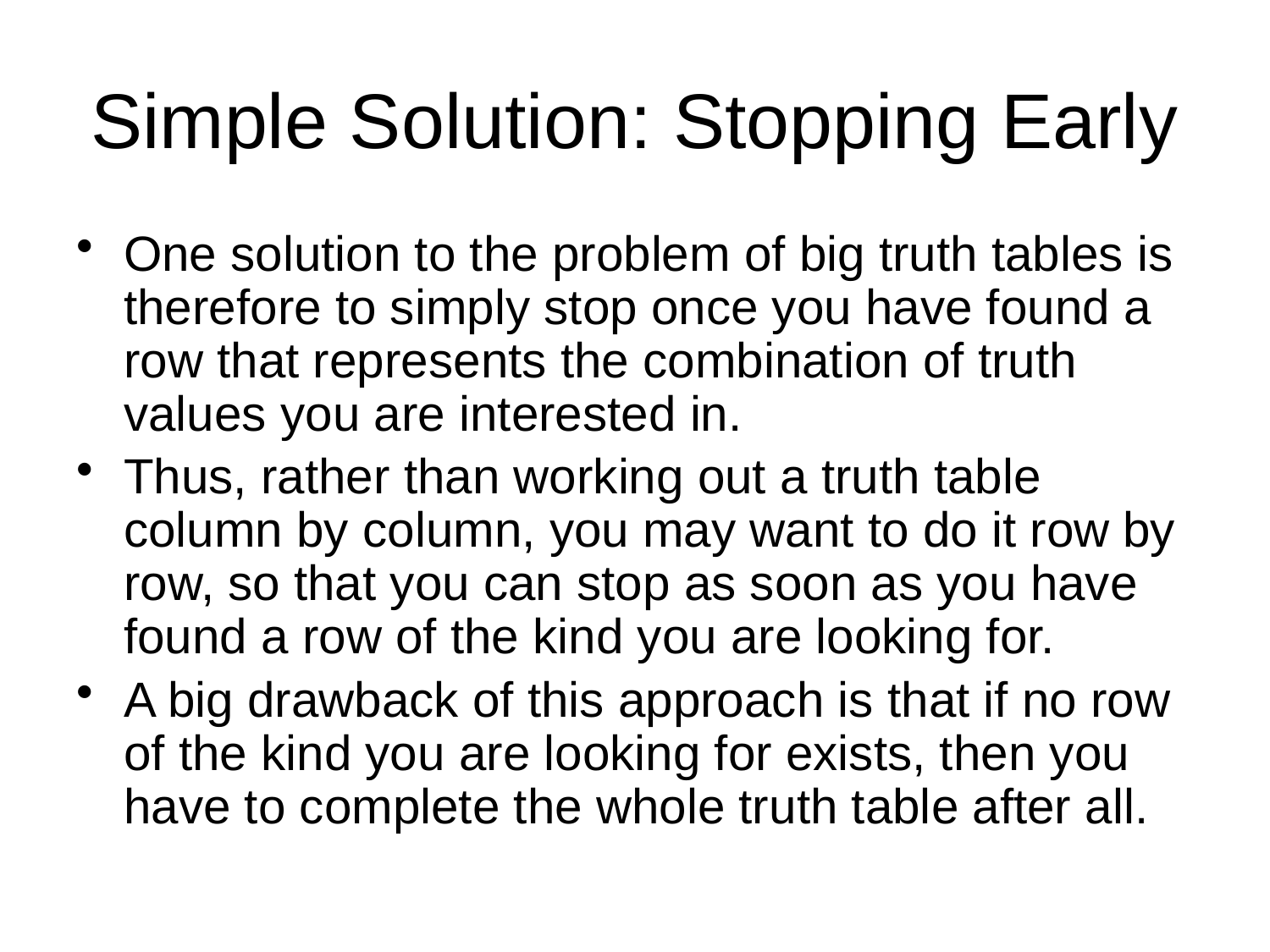

# Simple Solution: Stopping Early
One solution to the problem of big truth tables is therefore to simply stop once you have found a row that represents the combination of truth values you are interested in.
Thus, rather than working out a truth table column by column, you may want to do it row by row, so that you can stop as soon as you have found a row of the kind you are looking for.
A big drawback of this approach is that if no row of the kind you are looking for exists, then you have to complete the whole truth table after all.